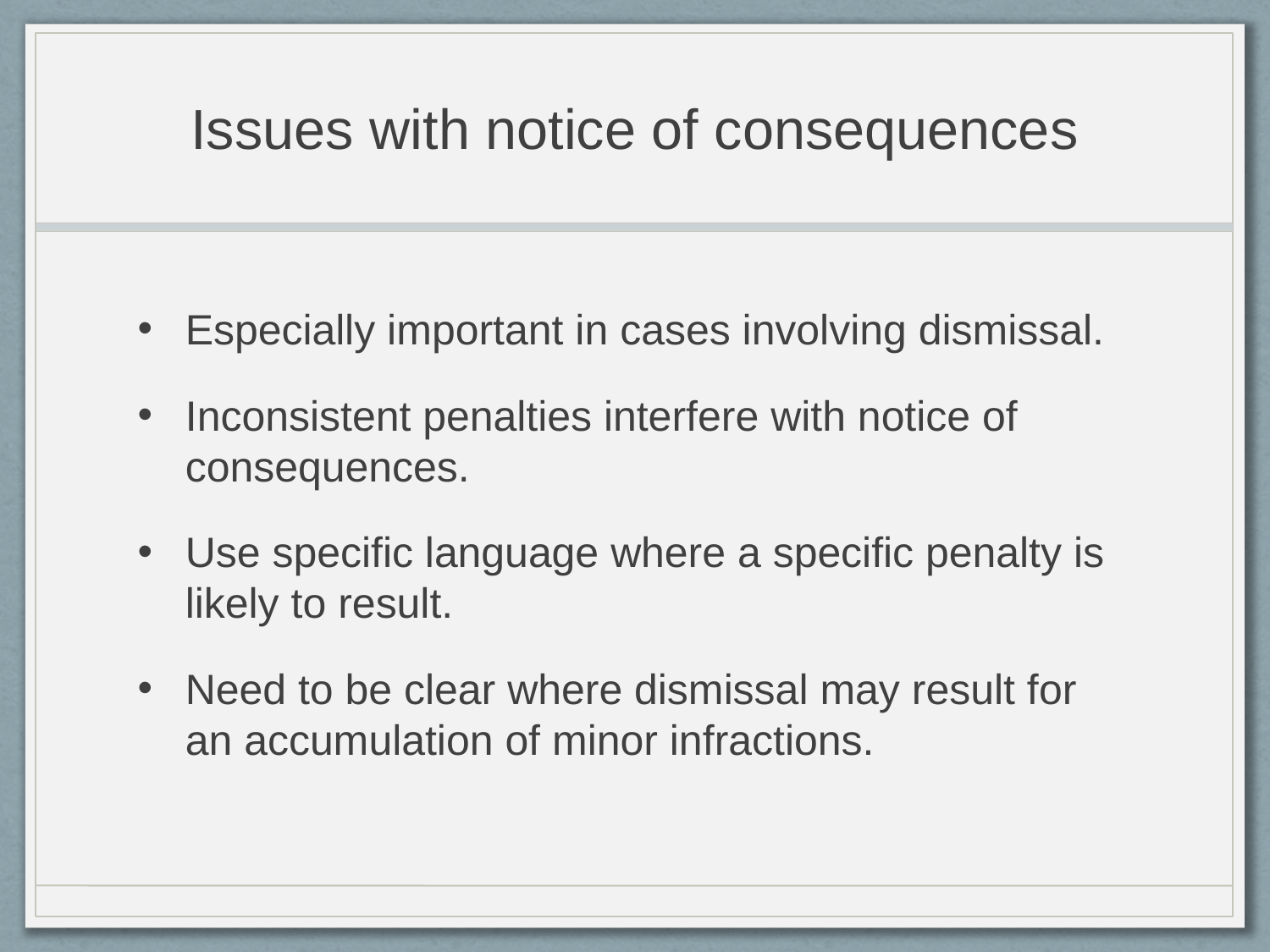

# Issues with notice of consequences
Especially important in cases involving dismissal.
Inconsistent penalties interfere with notice of consequences.
Use specific language where a specific penalty is likely to result.
Need to be clear where dismissal may result for an accumulation of minor infractions.